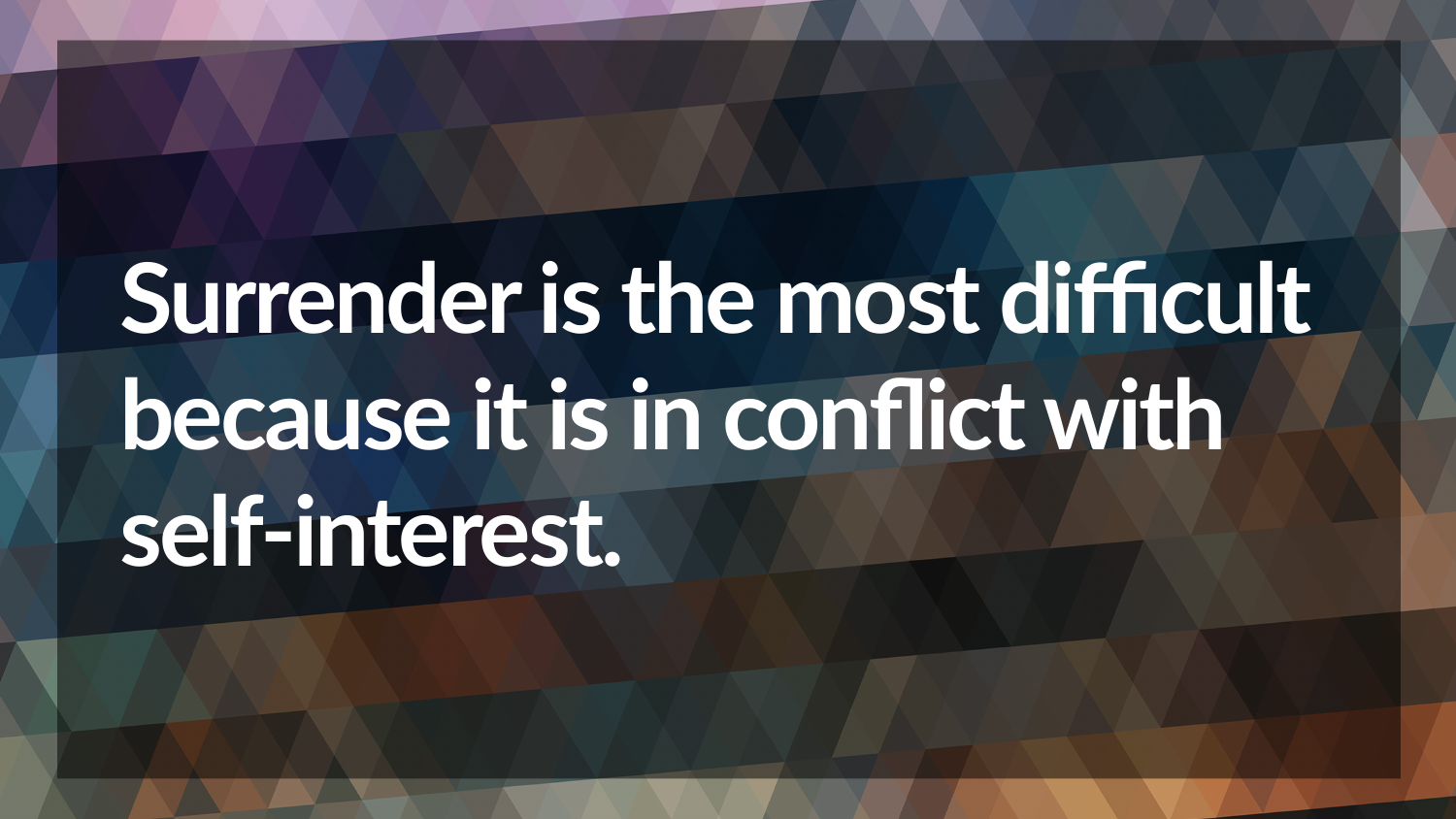

# Surrender is the most difficult because it is in conflict with self-interest.